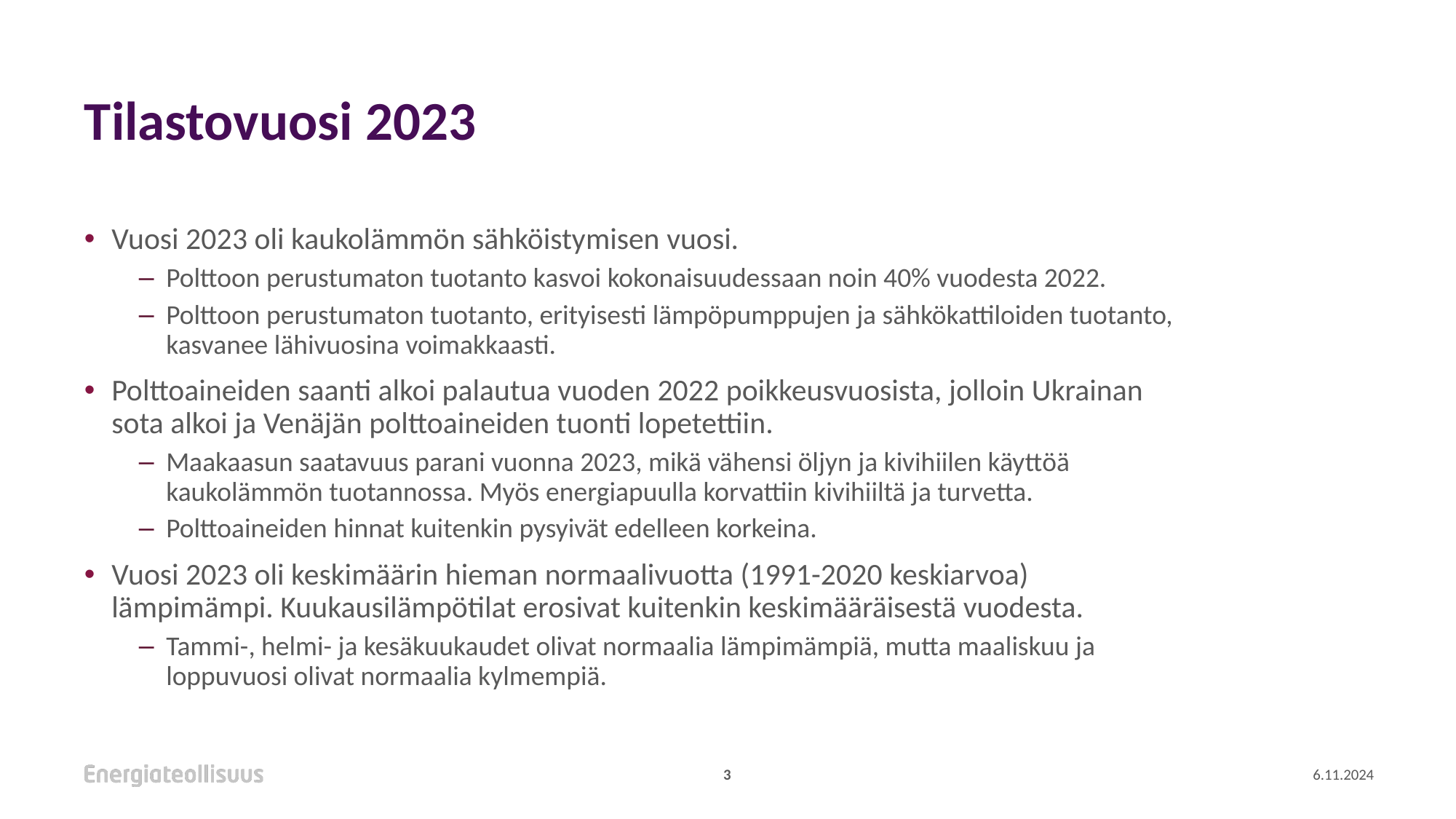

# Tilastovuosi 2023
Vuosi 2023 oli kaukolämmön sähköistymisen vuosi.
Polttoon perustumaton tuotanto kasvoi kokonaisuudessaan noin 40% vuodesta 2022.
Polttoon perustumaton tuotanto, erityisesti lämpöpumppujen ja sähkökattiloiden tuotanto, kasvanee lähivuosina voimakkaasti.
Polttoaineiden saanti alkoi palautua vuoden 2022 poikkeusvuosista, jolloin Ukrainan sota alkoi ja Venäjän polttoaineiden tuonti lopetettiin.
Maakaasun saatavuus parani vuonna 2023, mikä vähensi öljyn ja kivihiilen käyttöä kaukolämmön tuotannossa. Myös energiapuulla korvattiin kivihiiltä ja turvetta.
Polttoaineiden hinnat kuitenkin pysyivät edelleen korkeina.
Vuosi 2023 oli keskimäärin hieman normaalivuotta (1991-2020 keskiarvoa) lämpimämpi. Kuukausilämpötilat erosivat kuitenkin keskimääräisestä vuodesta.
Tammi-, helmi- ja kesäkuukaudet olivat normaalia lämpimämpiä, mutta maaliskuu ja loppuvuosi olivat normaalia kylmempiä.

3
6.11.2024